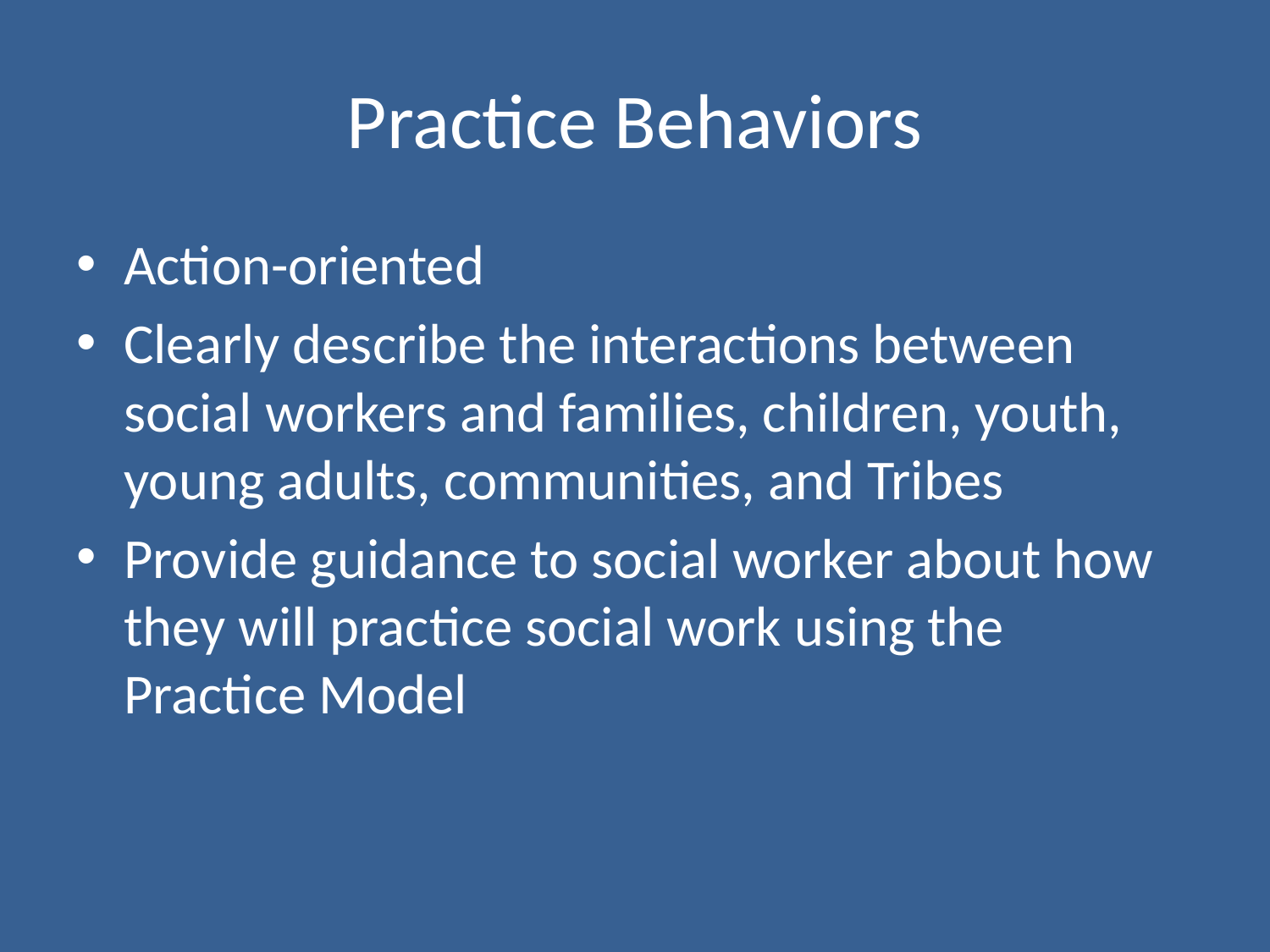

# Practice Behaviors
Action-oriented
Clearly describe the interactions between social workers and families, children, youth, young adults, communities, and Tribes
Provide guidance to social worker about how they will practice social work using the Practice Model